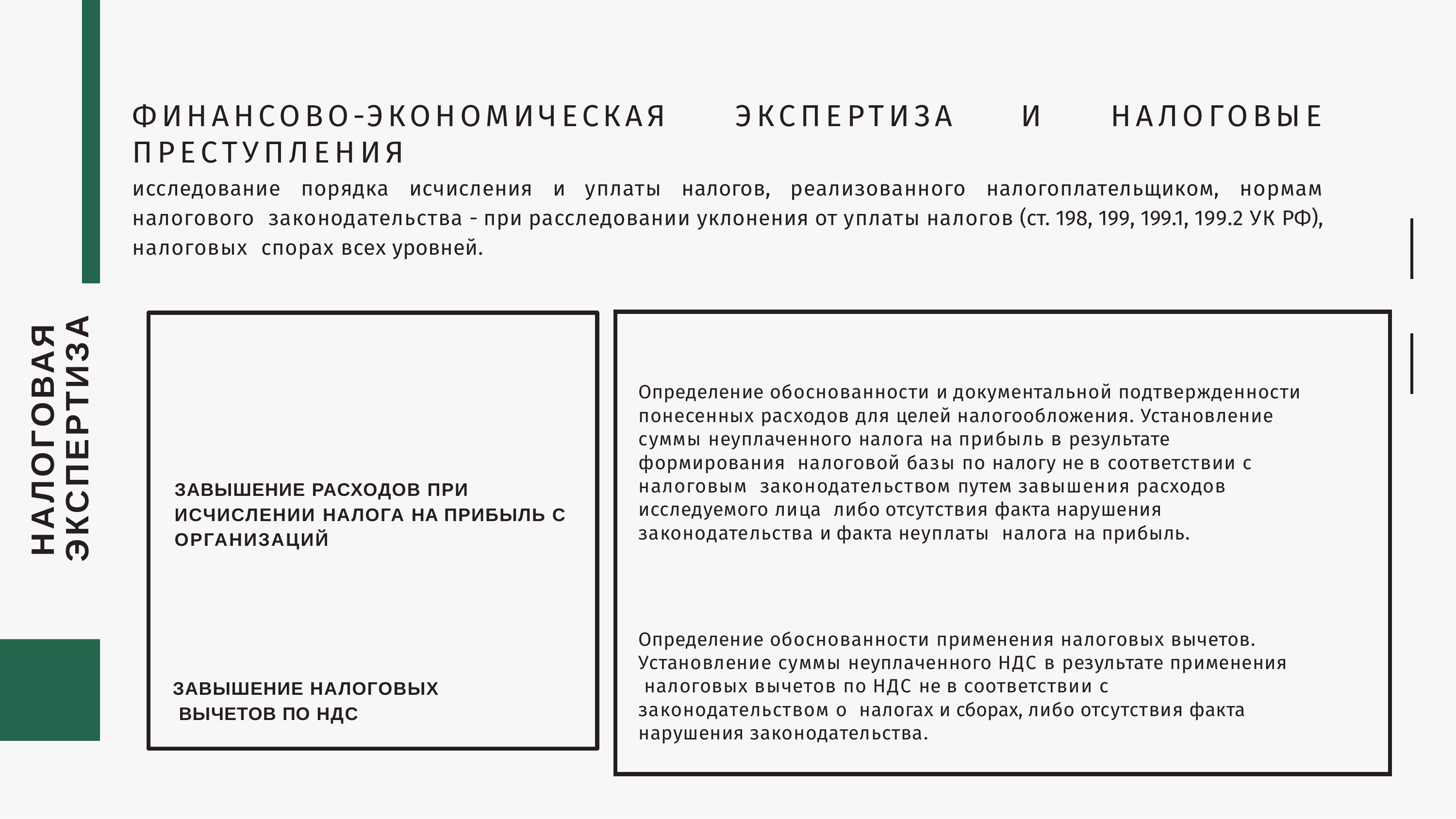

#
ФИНАНСОВО-ЭКОНОМИЧЕСКАЯ ЭКСПЕРТИЗА И НАЛОГОВЫЕ ПРЕСТУПЛЕНИЯ
исследование порядка исчисления и уплаты налогов, реализованного налогоплательщиком, нормам налогового  законодательства - при расследовании уклонения от уплаты налогов (ст. 198, 199, 199.1, 199.2 УК РФ), налоговых  спорах всех уровней.

НАЛОГОВАЯ  ЭКСПЕРТИЗА

ЗАВЫШЕНИЕ РАСХОДОВ ПРИ
ИСЧИСЛЕНИИ НАЛОГА НА ПРИБЫЛЬ С  ОРГАНИЗАЦИЙ

ЗАВЫШЕНИЕ НАЛОГОВЫХ  ВЫЧЕТОВ ПО НДС

Определение обоснованности и документальной подтвержденности  понесенных расходов для целей налогообложения. Установление  суммы неуплаченного налога на прибыль в результате формирования  налоговой базы по налогу не в соответствии с налоговым  законодательством путем завышения расходов исследуемого лица  либо отсутствия факта нарушения законодательства и факта неуплаты  налога на прибыль.

Определение обоснованности применения налоговых вычетов.  Установление суммы неуплаченного НДС в результате применения  налоговых вычетов по НДС не в соответствии с законодательством о  налогах и сборах, либо отсутствия факта нарушения законодательства.